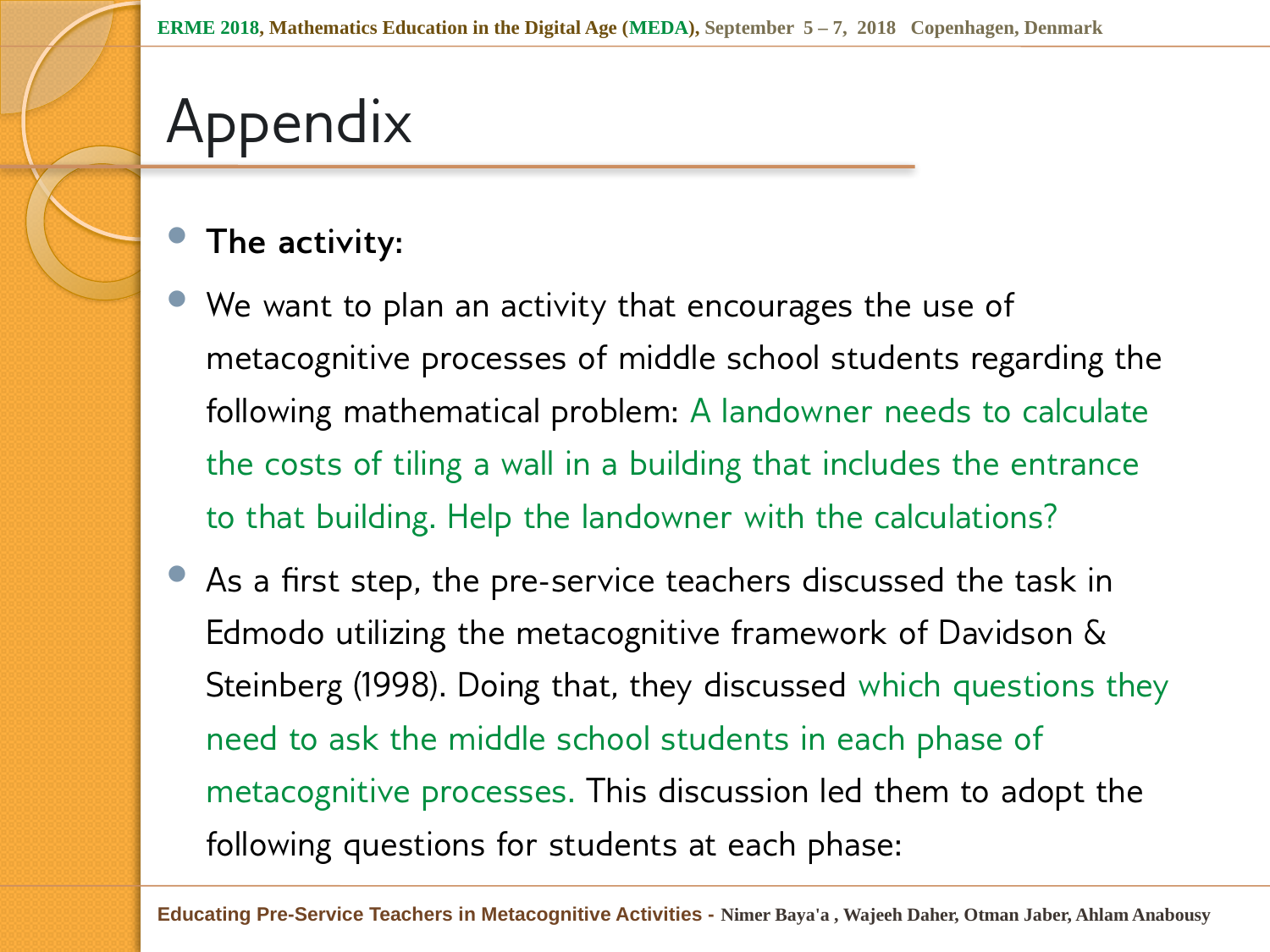

# Appendix
The activity:
We want to plan an activity that encourages the use of metacognitive processes of middle school students regarding the following mathematical problem: A landowner needs to calculate the costs of tiling a wall in a building that includes the entrance to that building. Help the landowner with the calculations?
As a first step, the pre-service teachers discussed the task in Edmodo utilizing the metacognitive framework of Davidson & Steinberg (1998). Doing that, they discussed which questions they need to ask the middle school students in each phase of metacognitive processes. This discussion led them to adopt the following questions for students at each phase: